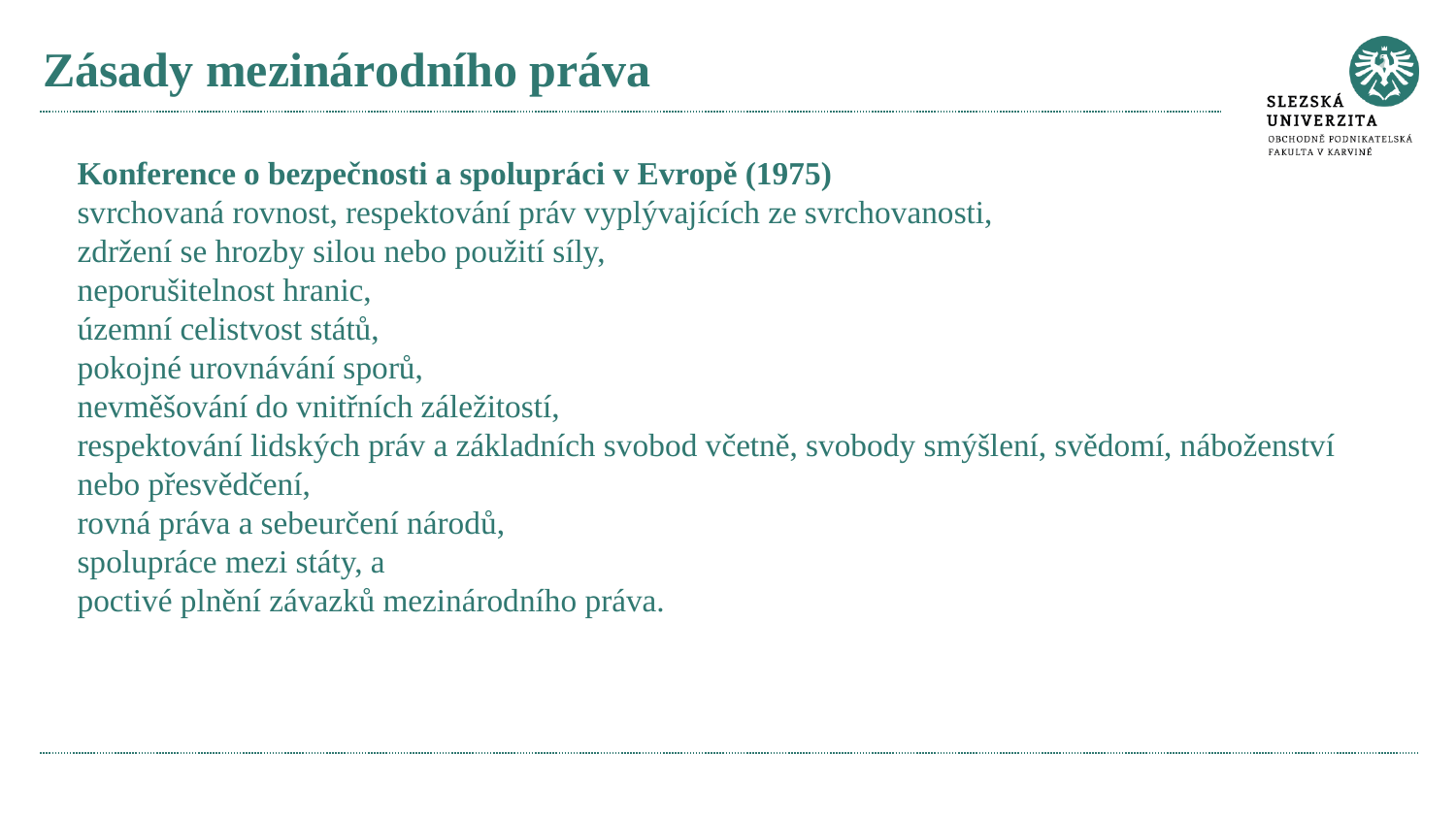

# Zásady mezinárodního práva
Konference o bezpečnosti a spolupráci v Evropě (1975)
svrchovaná rovnost, respektování práv vyplývajících ze svrchovanosti,
zdržení se hrozby silou nebo použití síly,
neporušitelnost hranic,
územní celistvost států,
pokojné urovnávání sporů,
nevměšování do vnitřních záležitostí,
respektování lidských práv a základních svobod včetně, svobody smýšlení, svědomí, náboženství nebo přesvědčení,
rovná práva a sebeurčení národů,
spolupráce mezi státy, a
poctivé plnění závazků mezinárodního práva.